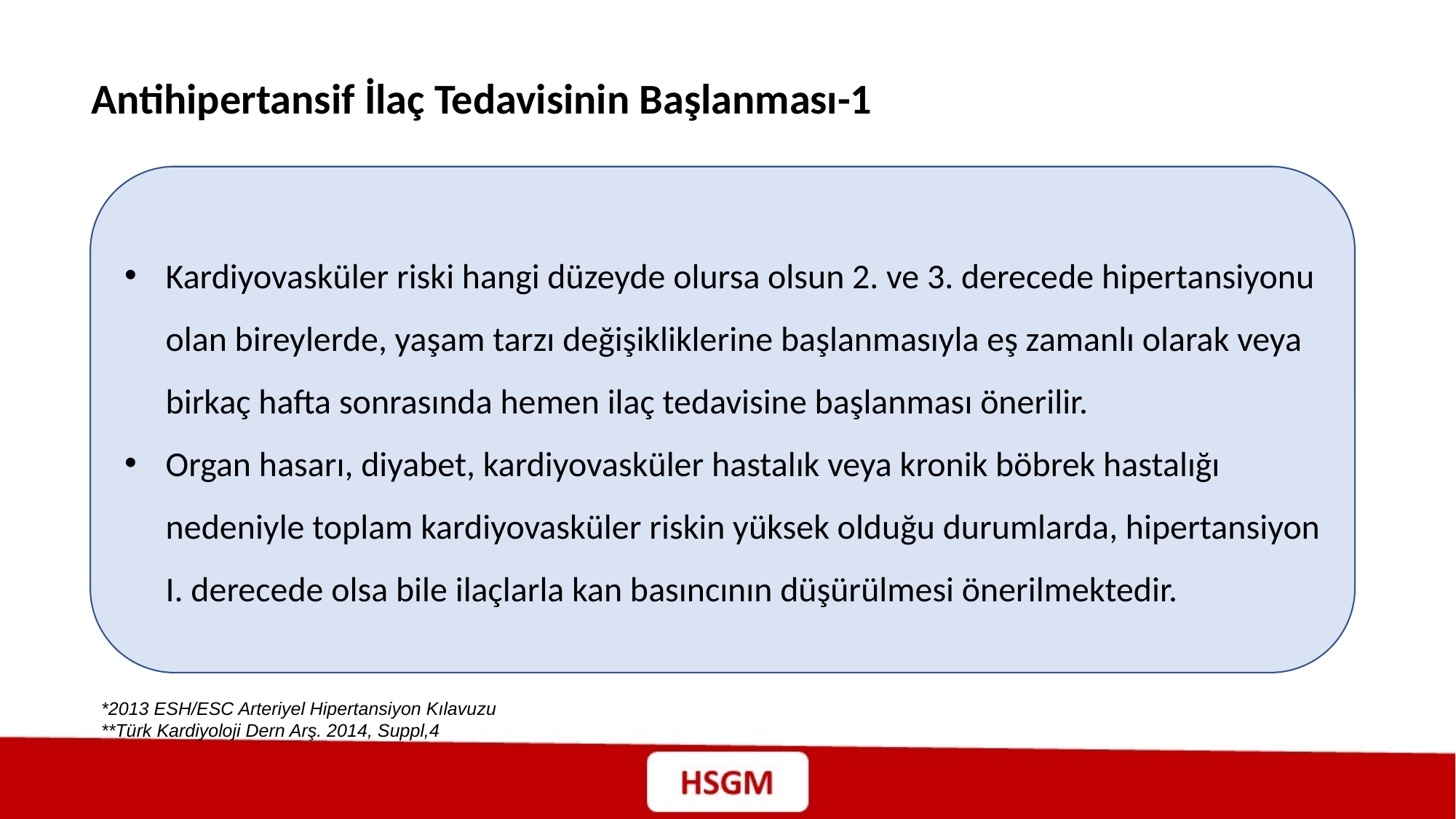

Antihipertansif İlaç Tedavisinin Başlanması-1

Kardiyovasküler riski hangi düzeyde olursa olsun 2. ve 3. derecede hipertansiyonu olan bireylerde, yaşam tarzı değişikliklerine başlanmasıyla eş zamanlı olarak veya birkaç hafta sonrasında hemen ilaç tedavisine başlanması önerilir.
Organ hasarı, diyabet, kardiyovasküler hastalık veya kronik böbrek hastalığı nedeniyle toplam kardiyovasküler riskin yüksek olduğu durumlarda, hipertansiyon I. derecede olsa bile ilaçlarla kan basıncının düşürülmesi önerilmektedir.
*2013 ESH/ESC Arteriyel Hipertansiyon Kılavuzu
**Türk Kardiyoloji Dern Arş. 2014, Suppl,4